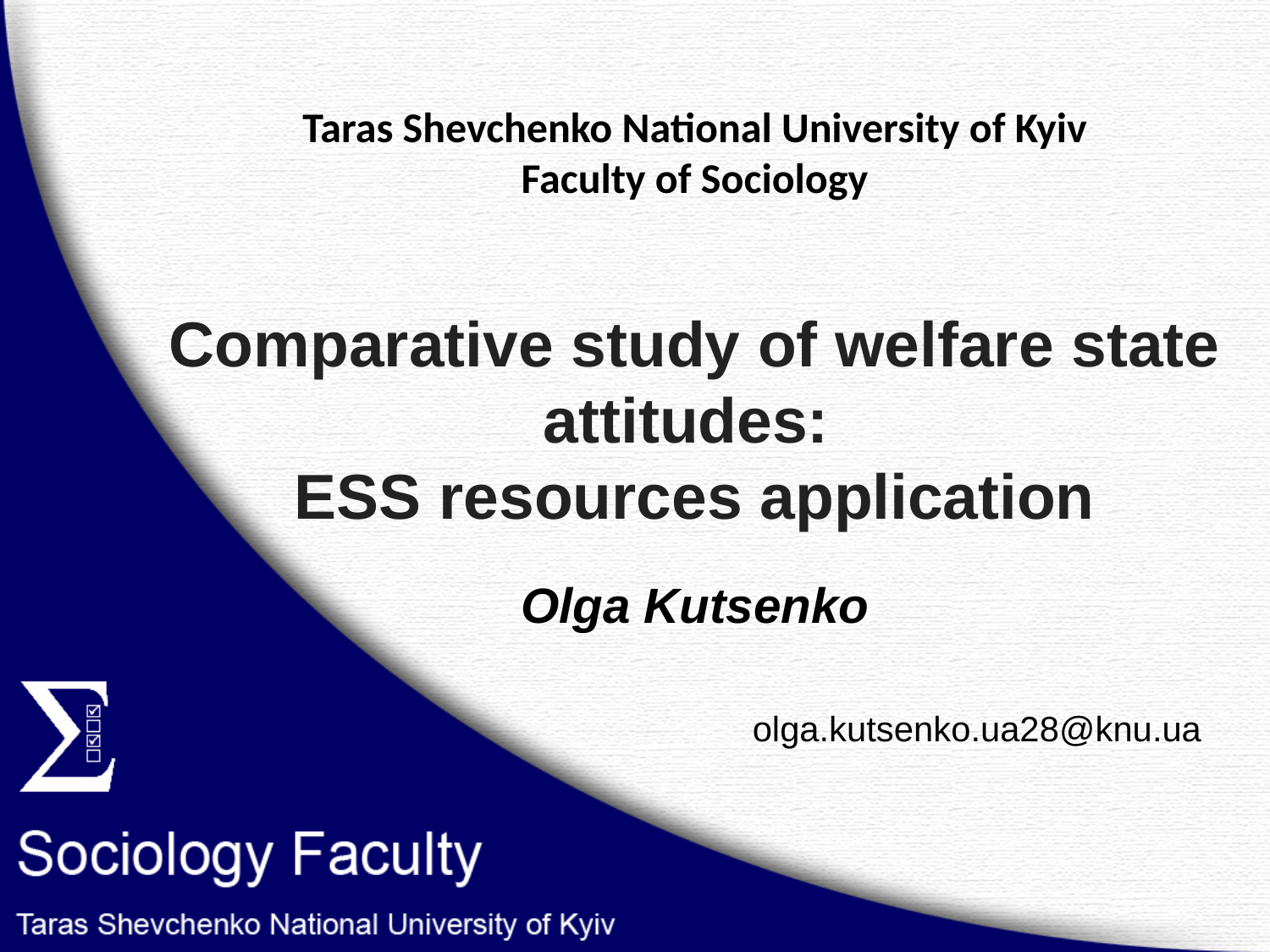

# Taras Shevchenko National University of Kyiv Faculty of Sociology Comparative study of welfare state attitudes: ESS resources application Olga Kutsenko olga.kutsenko.ua28@knu.ua